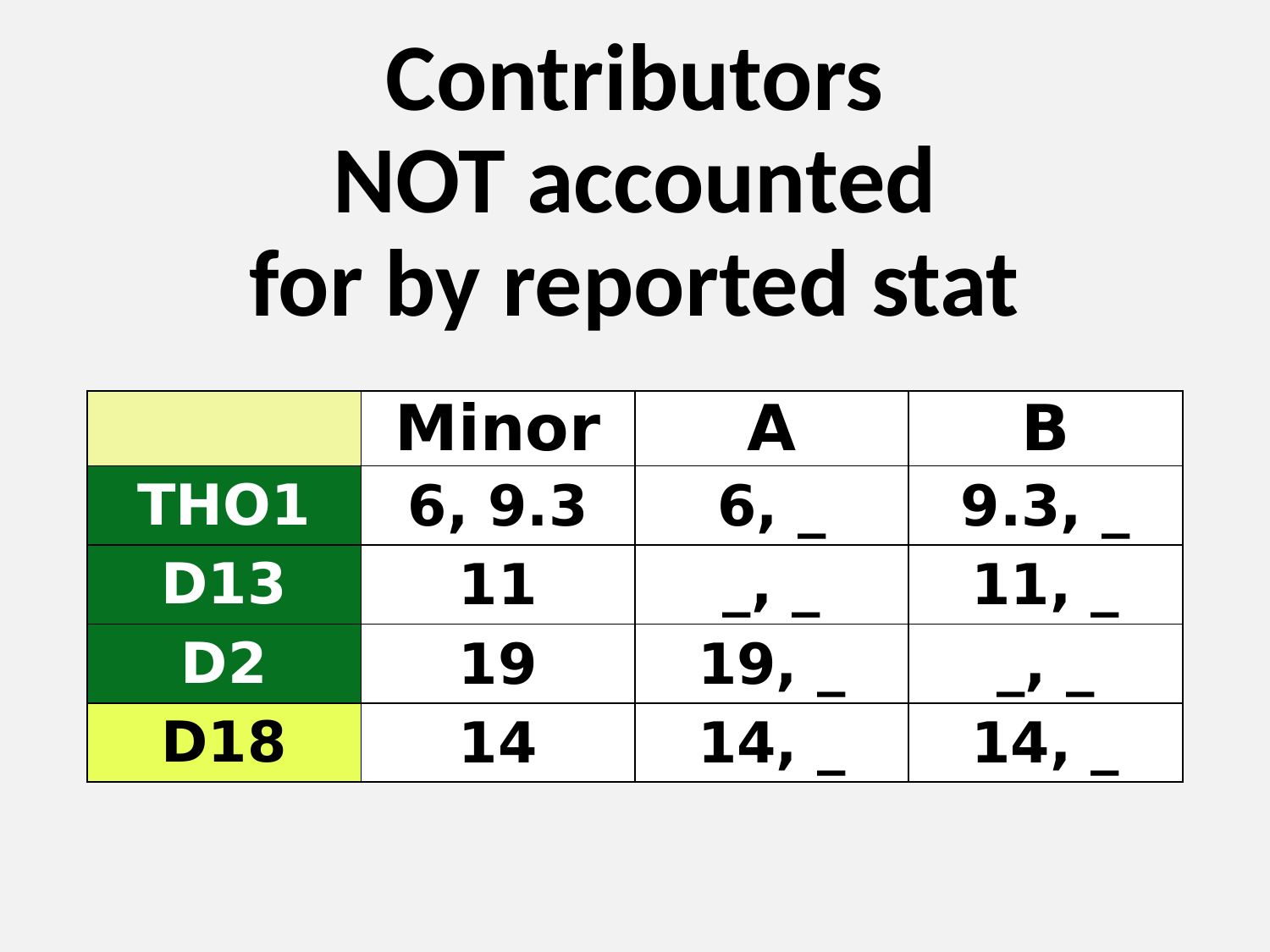

# Contributors NOT accounted for by reported stat
|  | Minor | A | B |
| --- | --- | --- | --- |
| THO1 | 6, 9.3 | 6, \_ | 9.3, \_ |
| D13 | 11 | \_, \_ | 11, \_ |
| D2 | 19 | 19, \_ | \_, \_ |
| D18 | 14 | 14, \_ | 14, \_ |